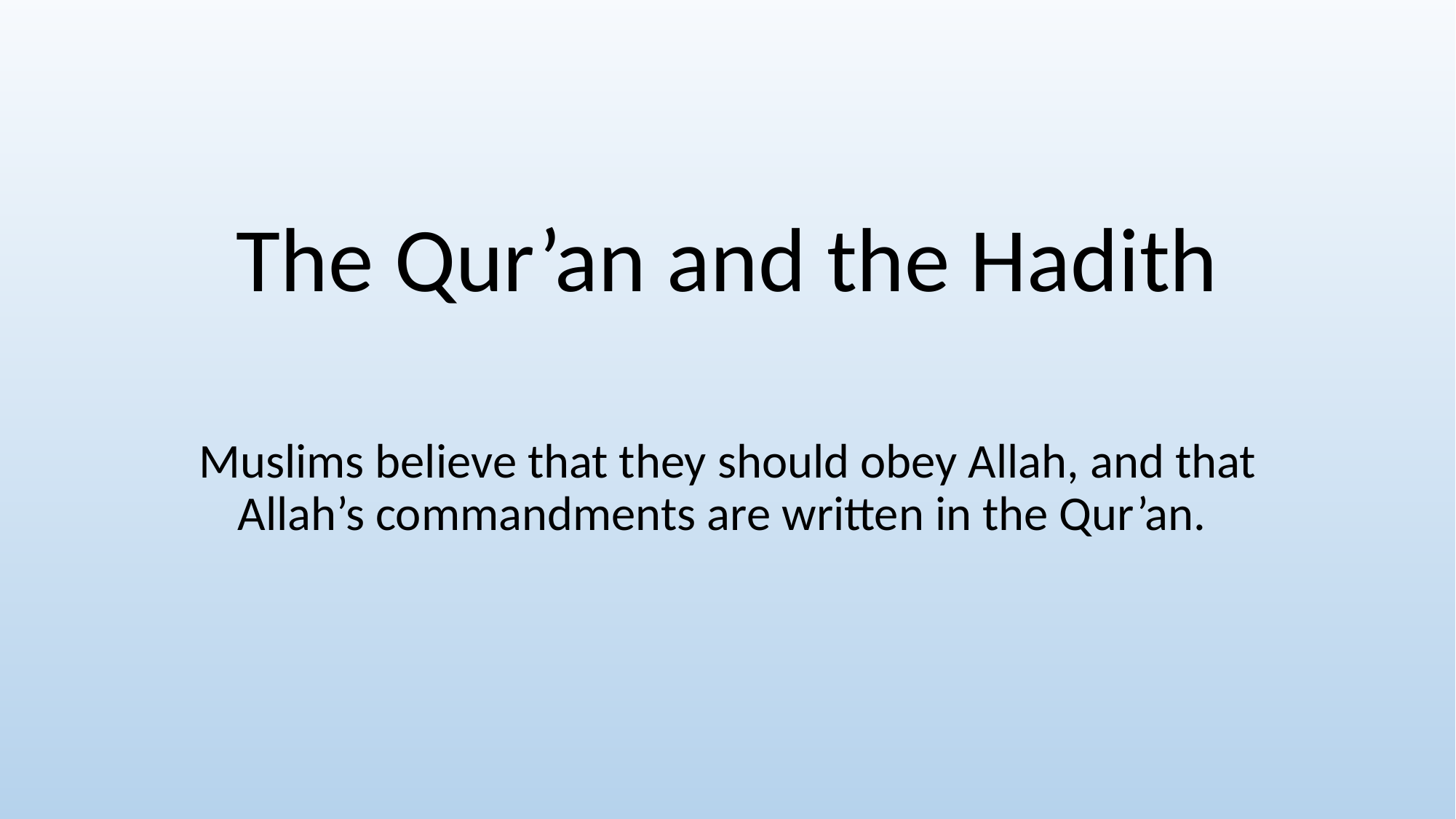

# The Qur’an and the Hadith
Muslims believe that they should obey Allah, and that Allah’s commandments are written in the Qur’an.